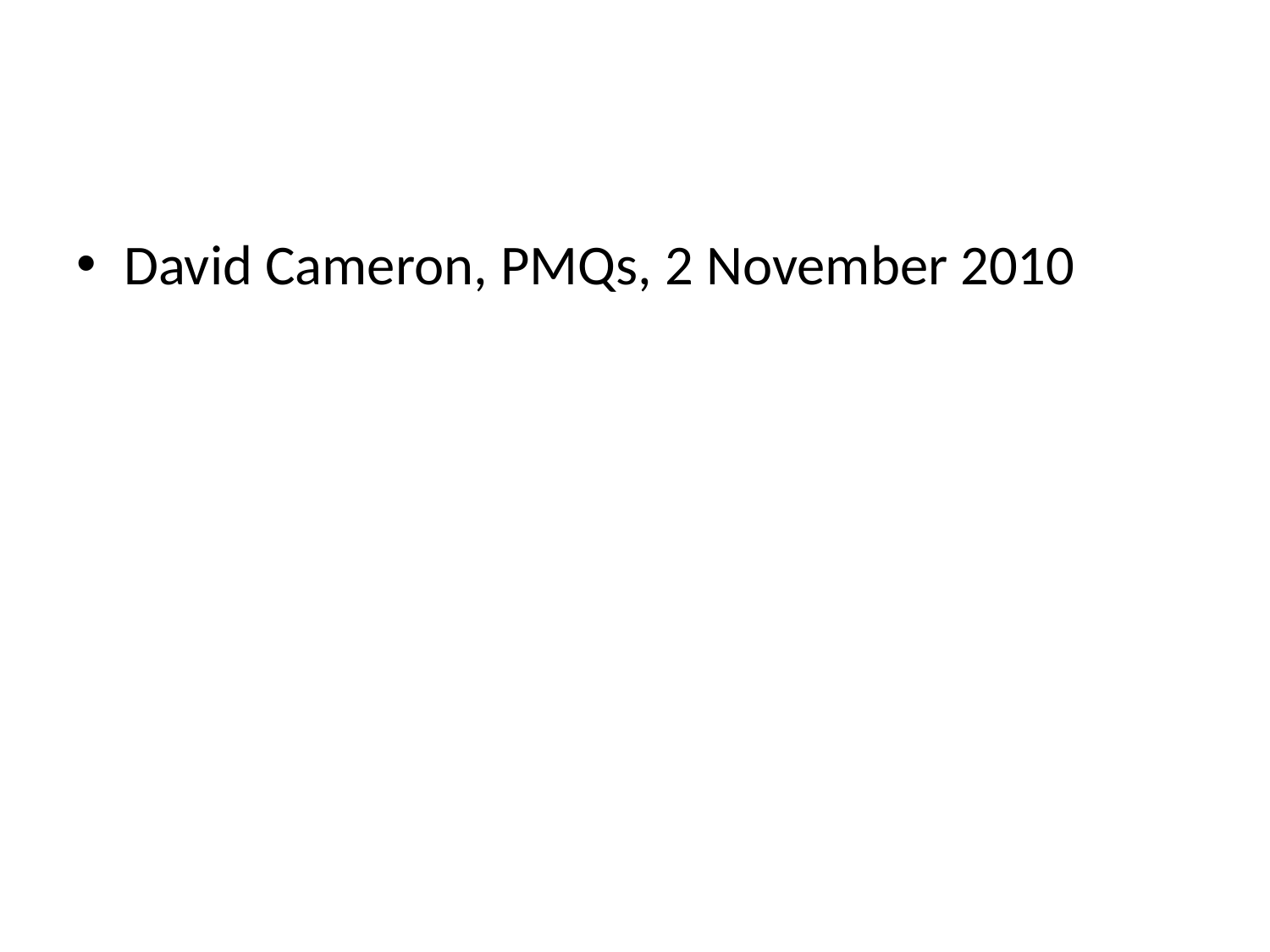

#
David Cameron, PMQs, 2 November 2010